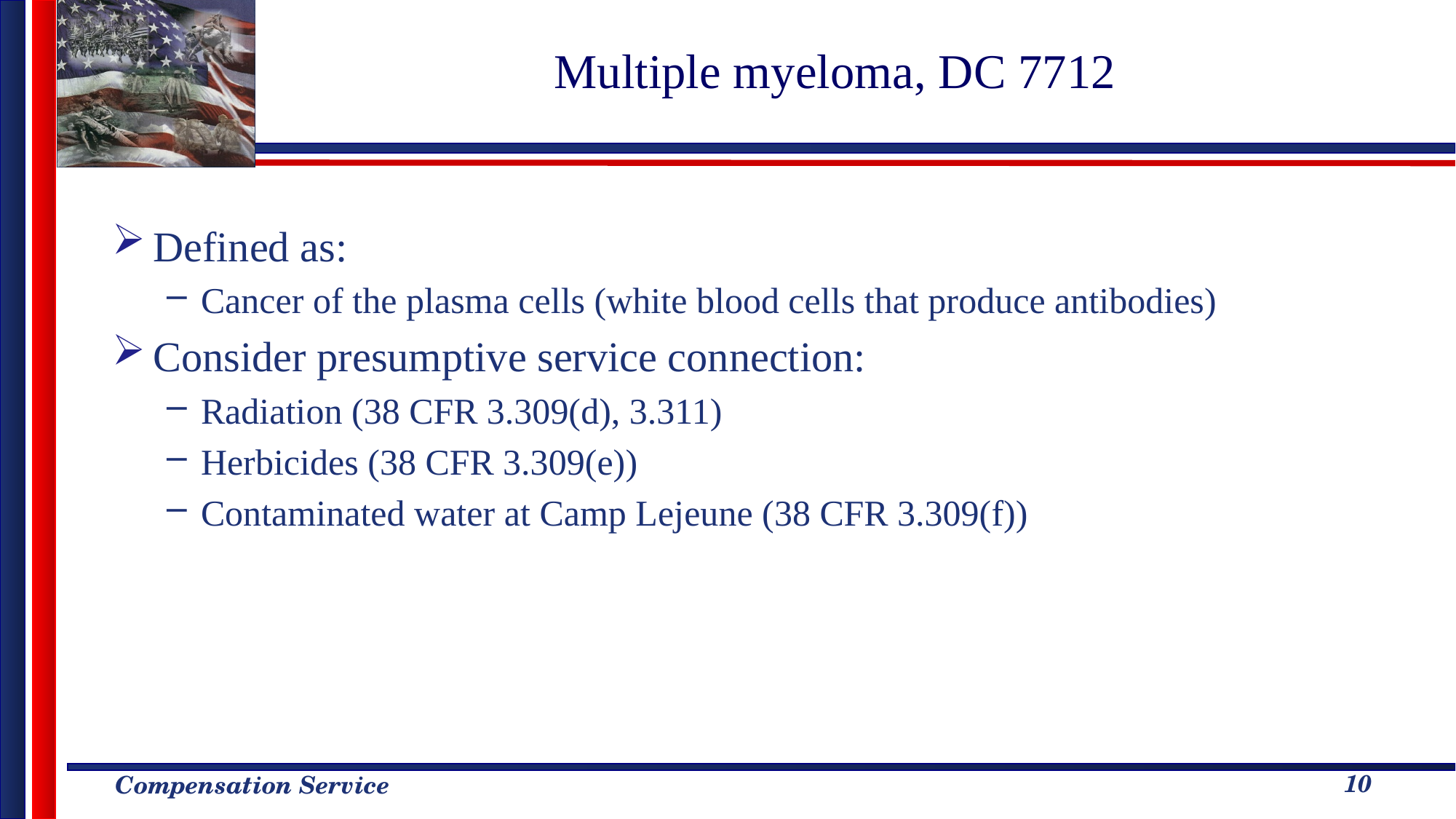

# Multiple myeloma, DC 7712
Defined as:
Cancer of the plasma cells (white blood cells that produce antibodies)
Consider presumptive service connection:
Radiation (38 CFR 3.309(d), 3.311)
Herbicides (38 CFR 3.309(e))
Contaminated water at Camp Lejeune (38 CFR 3.309(f))

10